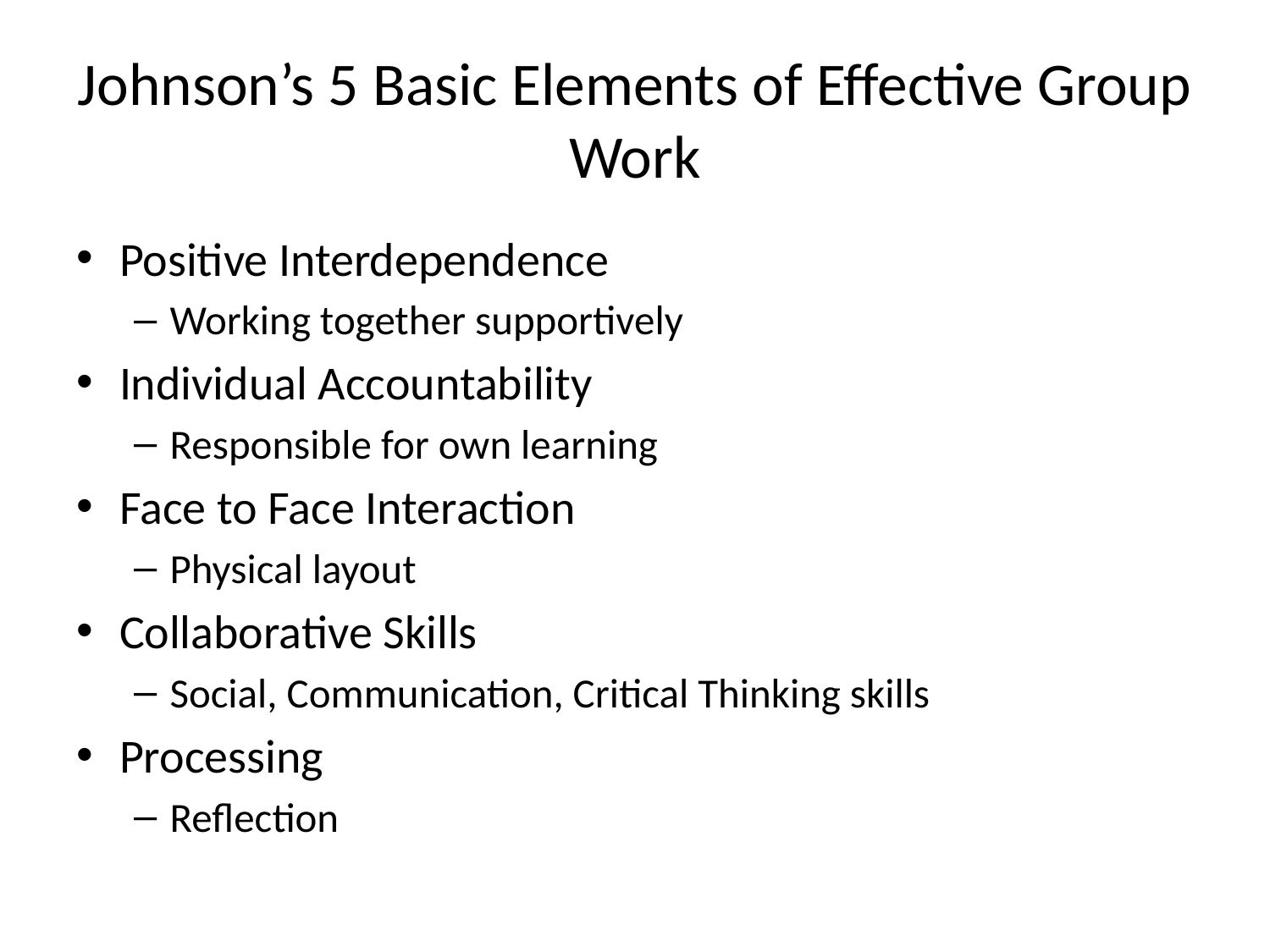

# Johnson’s 5 Basic Elements of Effective Group Work
Positive Interdependence
Working together supportively
Individual Accountability
Responsible for own learning
Face to Face Interaction
Physical layout
Collaborative Skills
Social, Communication, Critical Thinking skills
Processing
Reflection